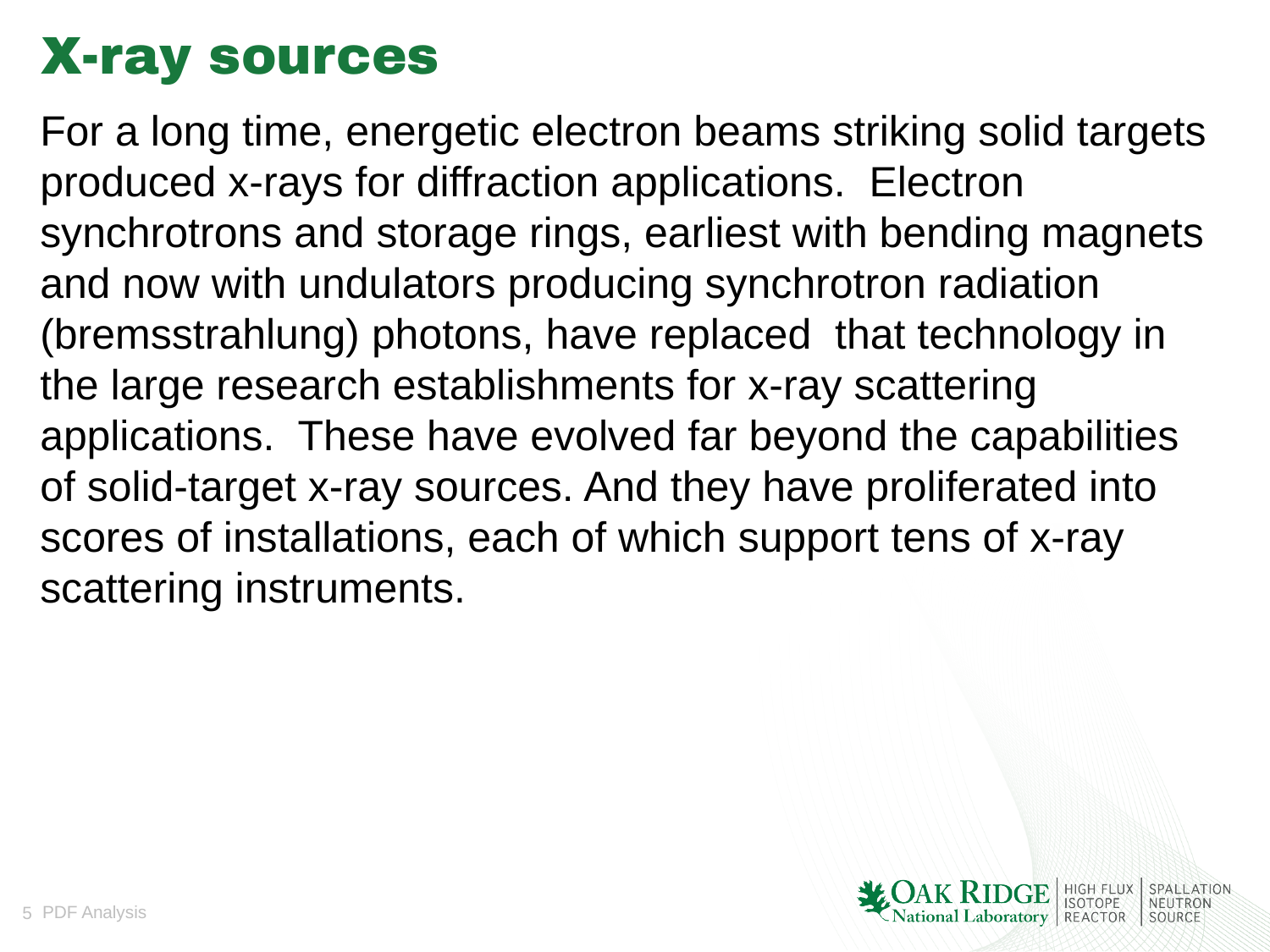

# X-ray sources
For a long time, energetic electron beams striking solid targets produced x-rays for diffraction applications.  Electron synchrotrons and storage rings, earliest with bending magnets and now with undulators producing synchrotron radiation (bremsstrahlung) photons, have replaced  that technology in the large research establishments for x-ray scattering applications.  These have evolved far beyond the capabilities of solid-target x-ray sources. And they have proliferated into scores of installations, each of which support tens of x-ray scattering instruments.